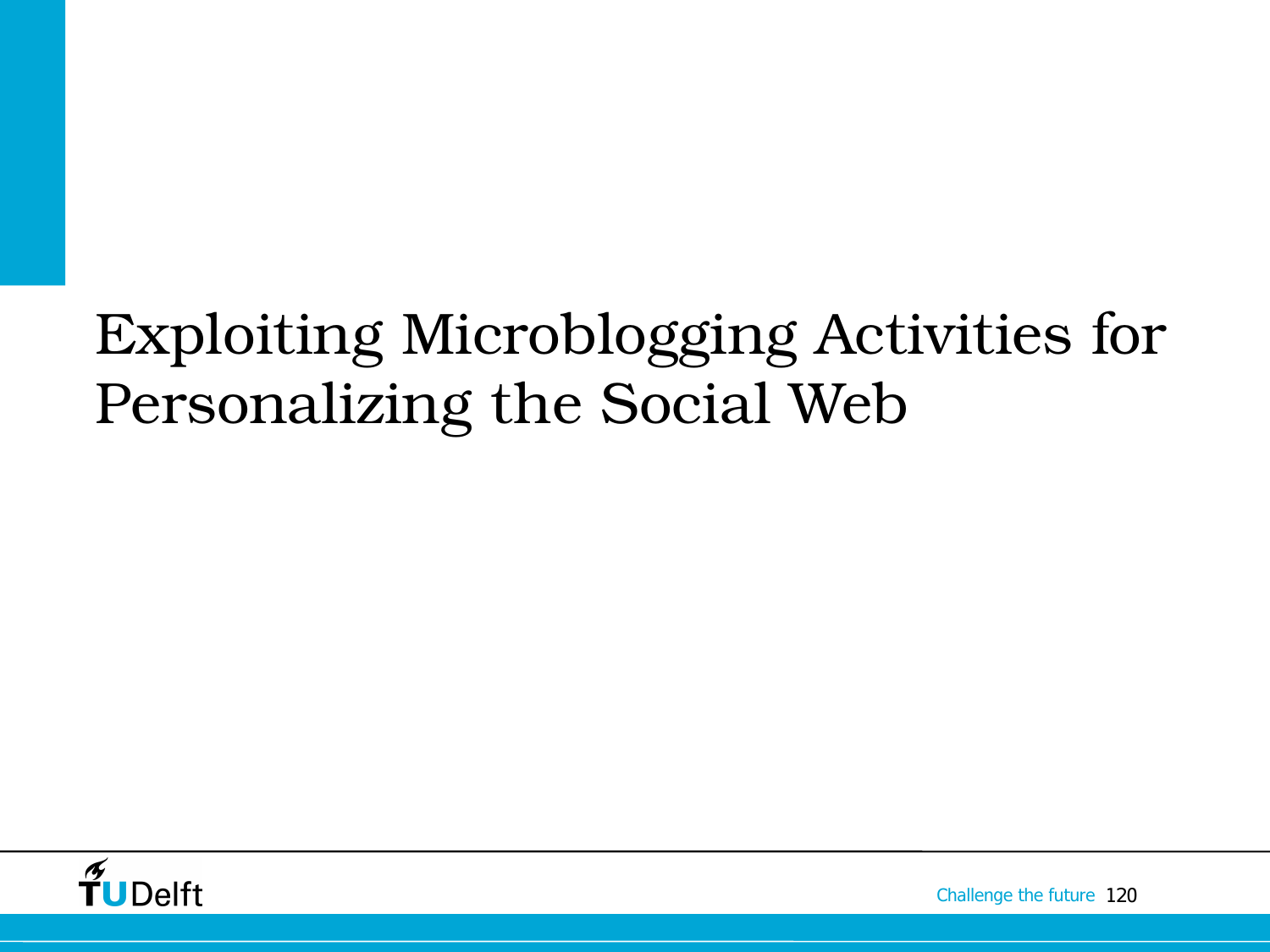

# Exploiting Microblogging Activities for Personalizing the Social Web